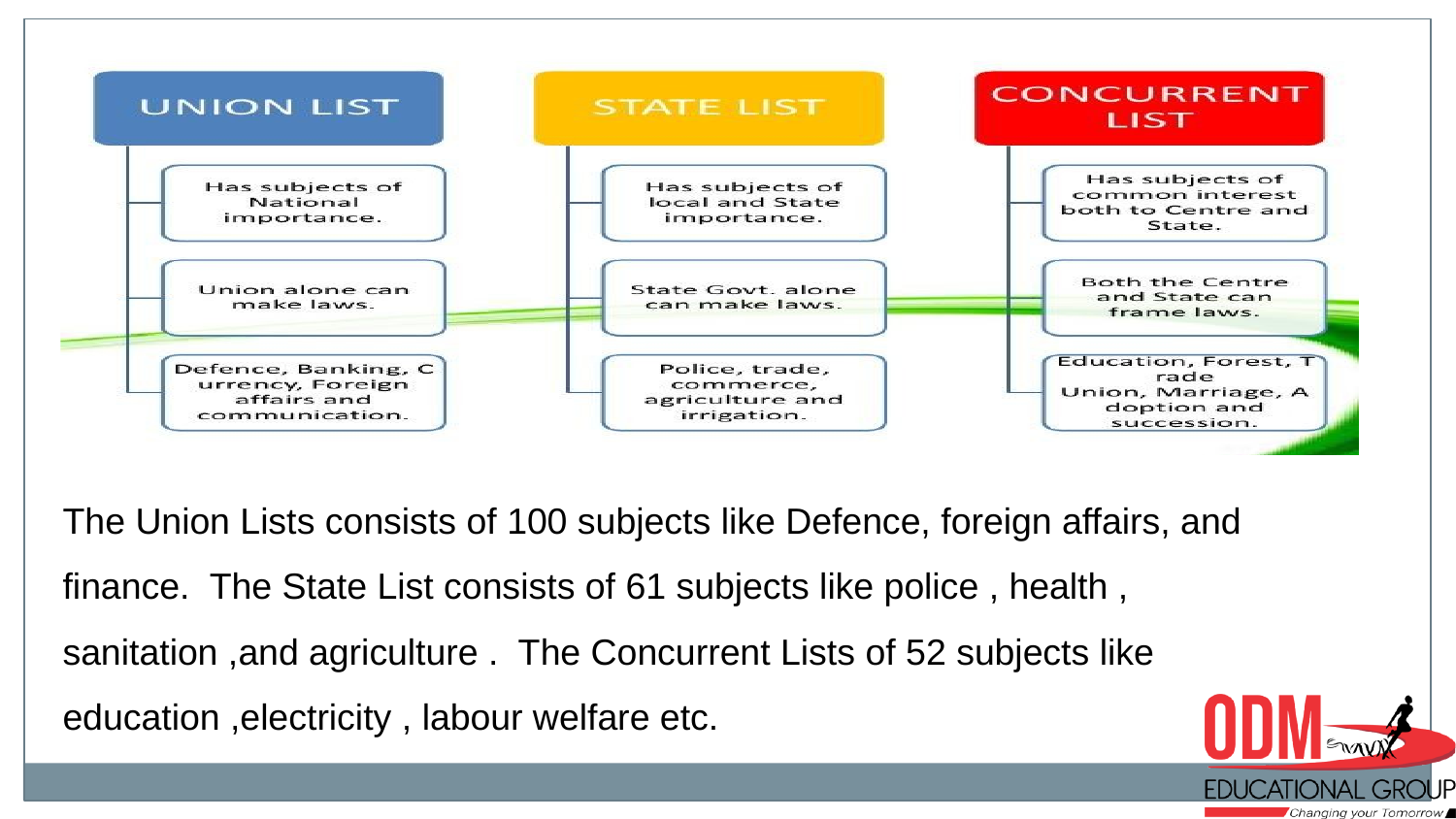

The Union Lists consists of 100 subjects like Defence, foreign affairs, and finance.  The State List consists of 61 subjects like police , health , sanitation ,and agriculture .  The Concurrent Lists of 52 subjects like education ,electricity , labour welfare etc.